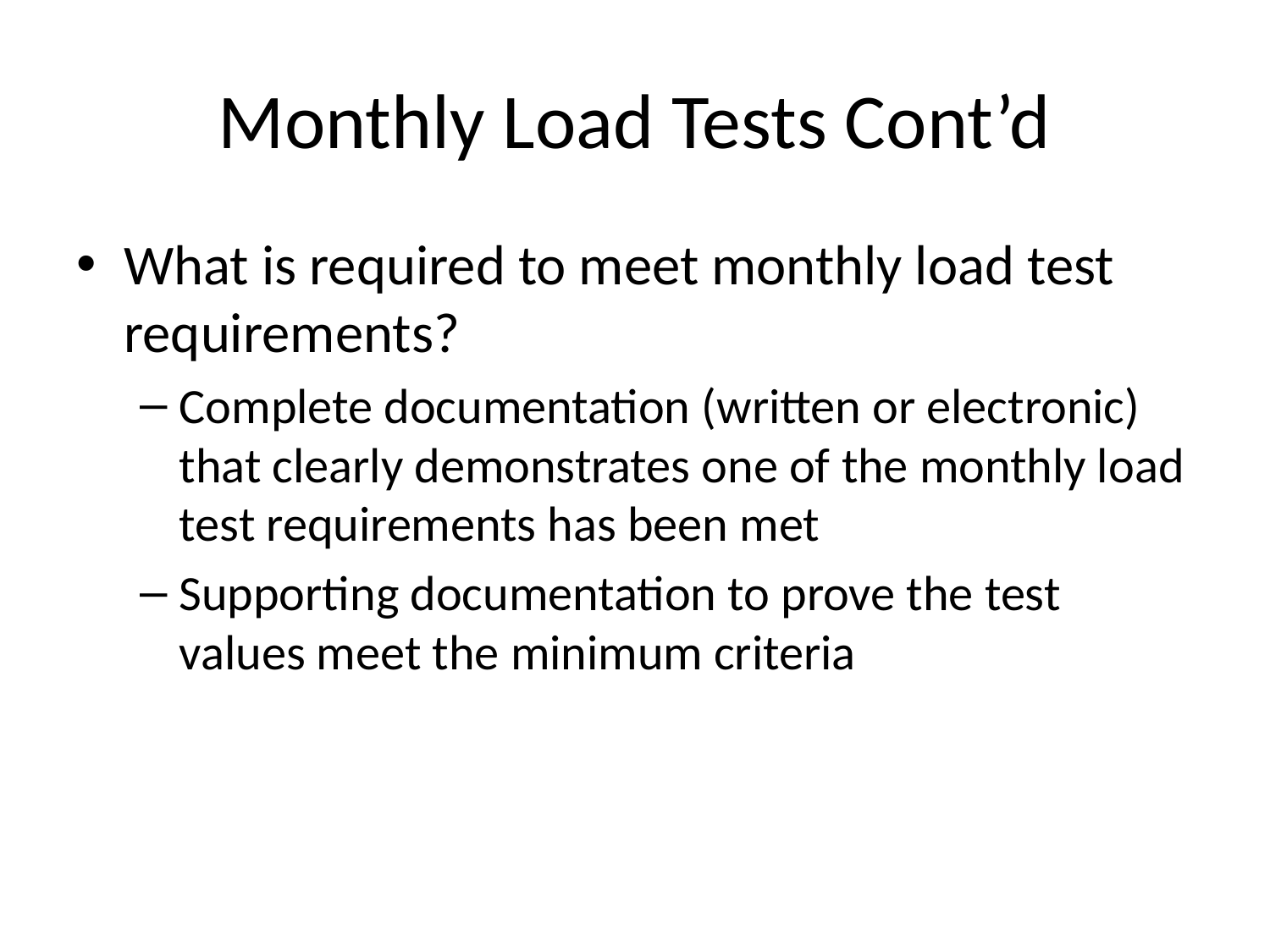

# Monthly Load Tests Cont’d
What is required to meet monthly load test requirements?
Complete documentation (written or electronic) that clearly demonstrates one of the monthly load test requirements has been met
Supporting documentation to prove the test values meet the minimum criteria